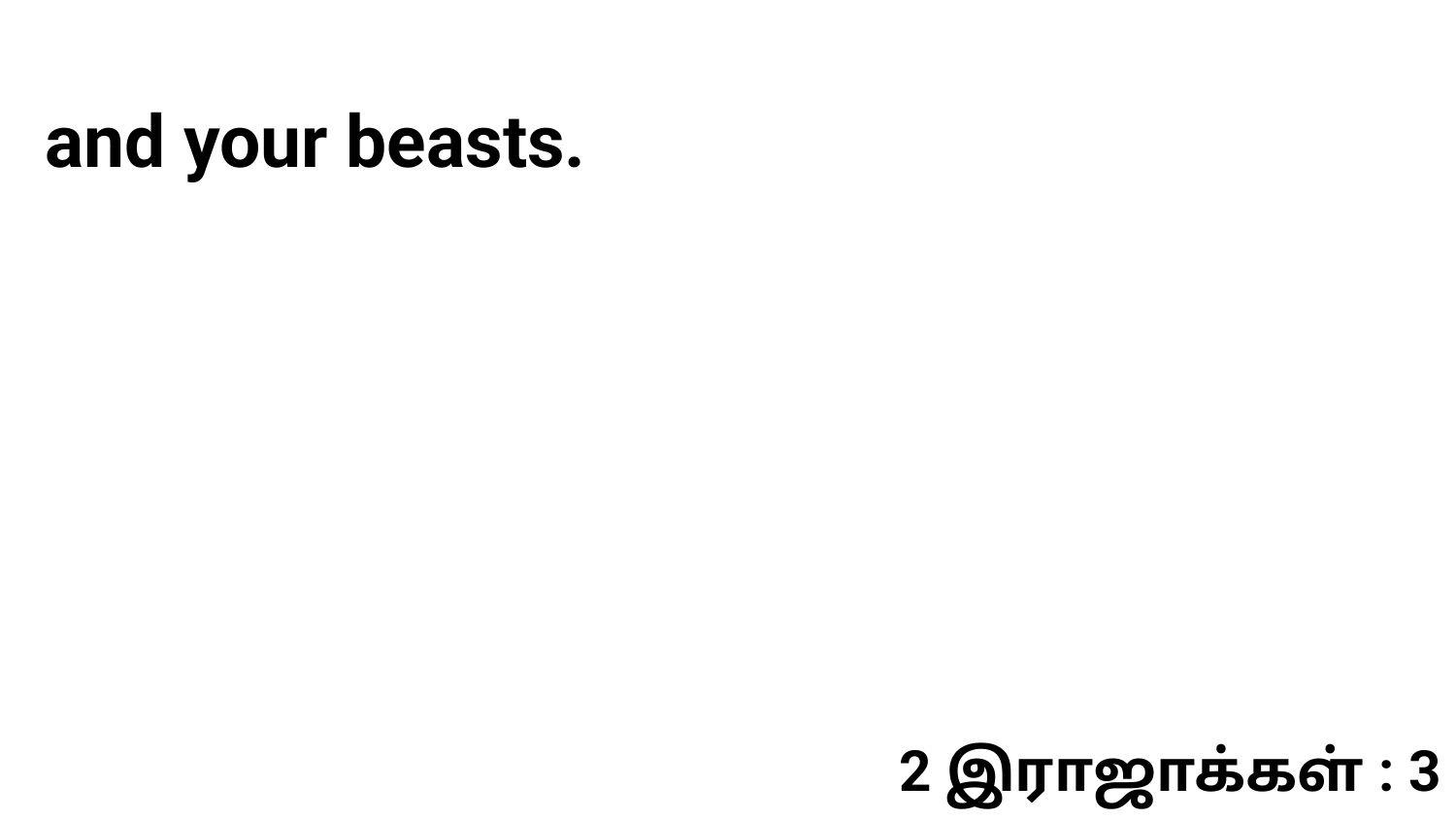

and your beasts.
2 இராஜாக்கள் : 3